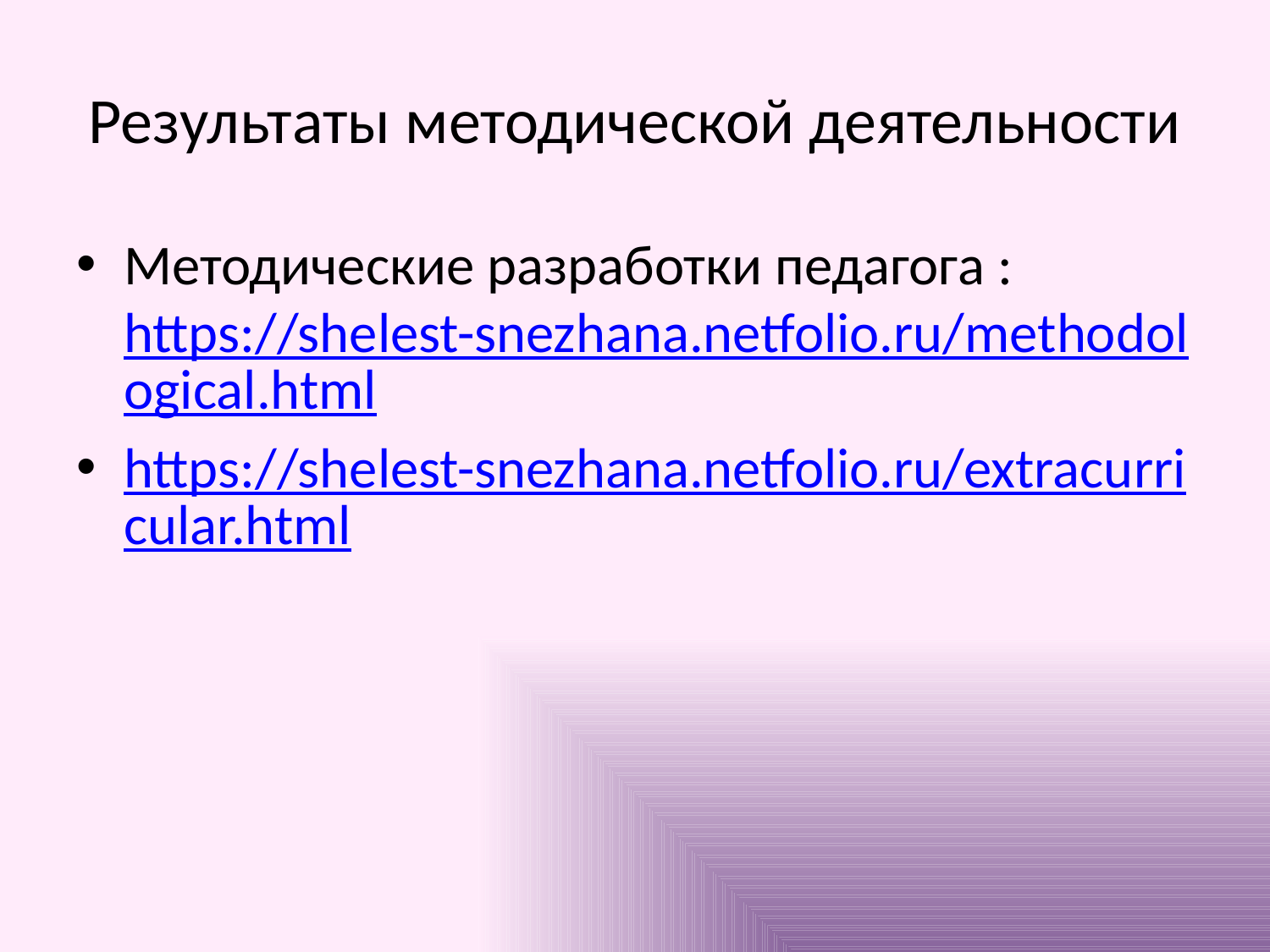

# Результаты методической деятельности
Методические разработки педагога : https://shelest-snezhana.netfolio.ru/methodological.html
https://shelest-snezhana.netfolio.ru/extracurricular.html